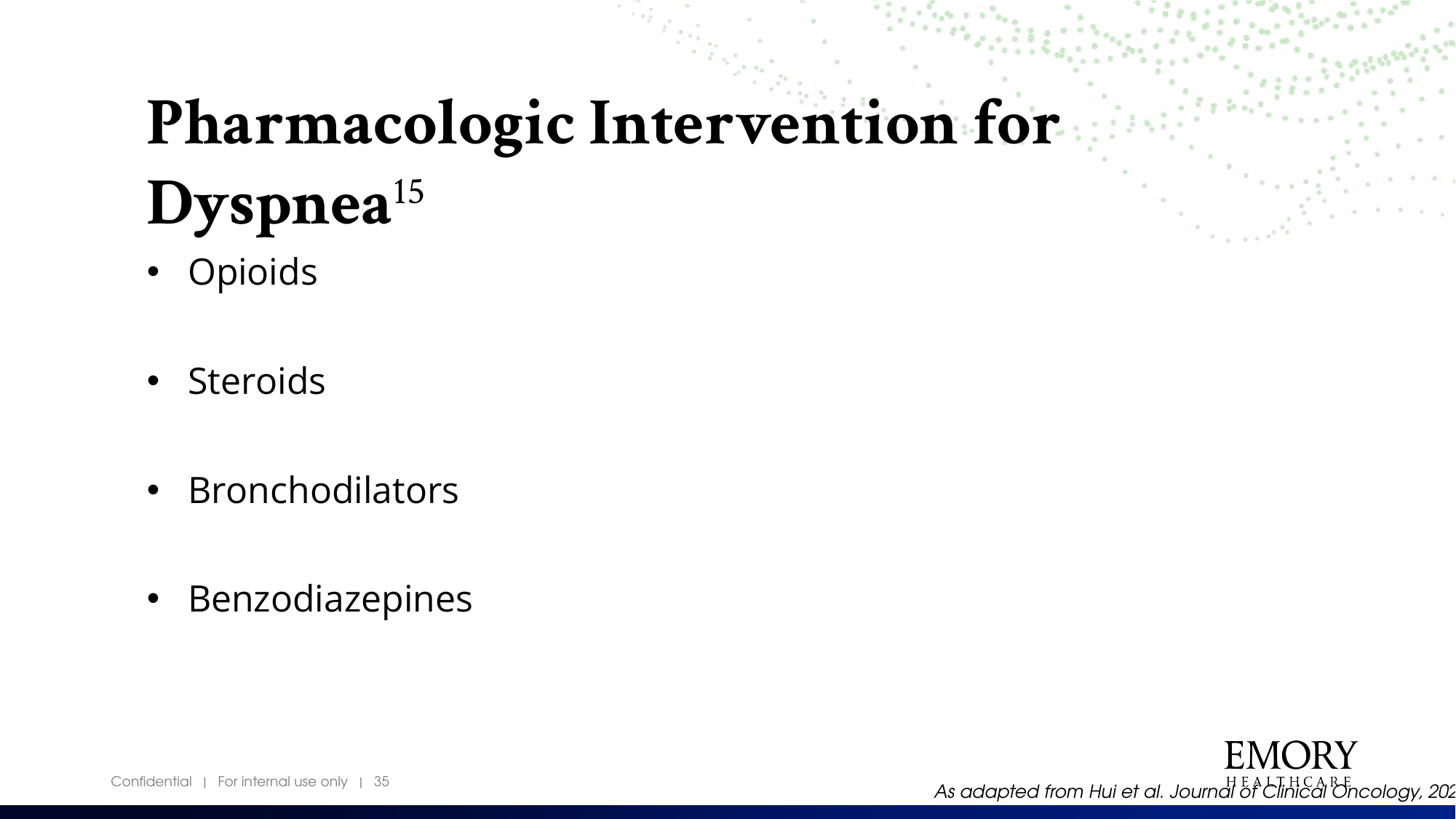

Pharmacologic Intervention for Dyspnea15

Opioids

Steroids

Bronchodilators

Benzodiazepines
 As adapted from Hui et al. Journal of Clinical Oncology, 202115